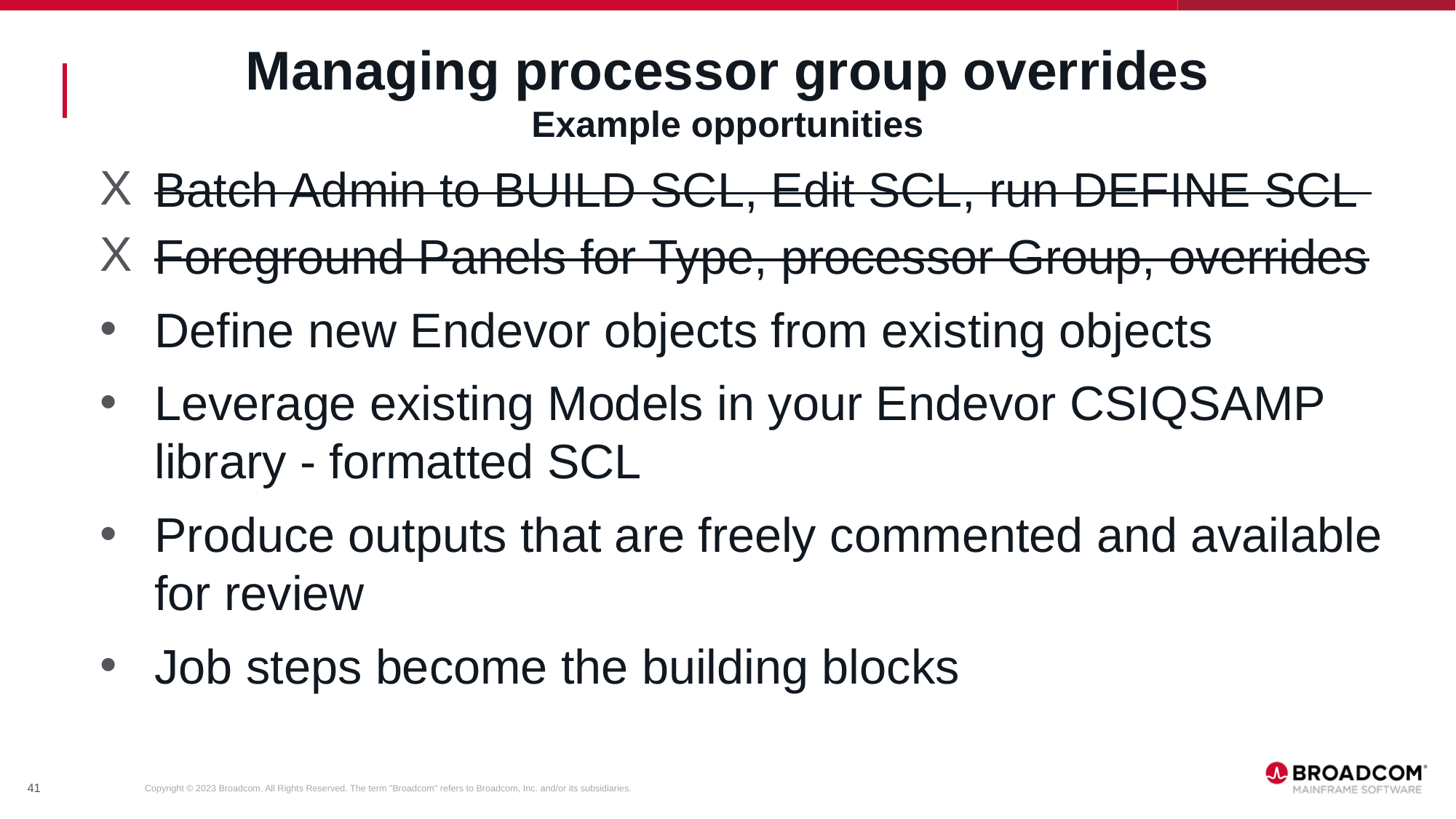

# Managing processor group overrides Example opportunities
Batch Admin to BUILD SCL, Edit SCL, run DEFINE SCL
Foreground Panels for Type, processor Group, overrides
Define new Endevor objects from existing objects
Leverage existing Models in your Endevor CSIQSAMP library - formatted SCL
Produce outputs that are freely commented and available for review
Job steps become the building blocks